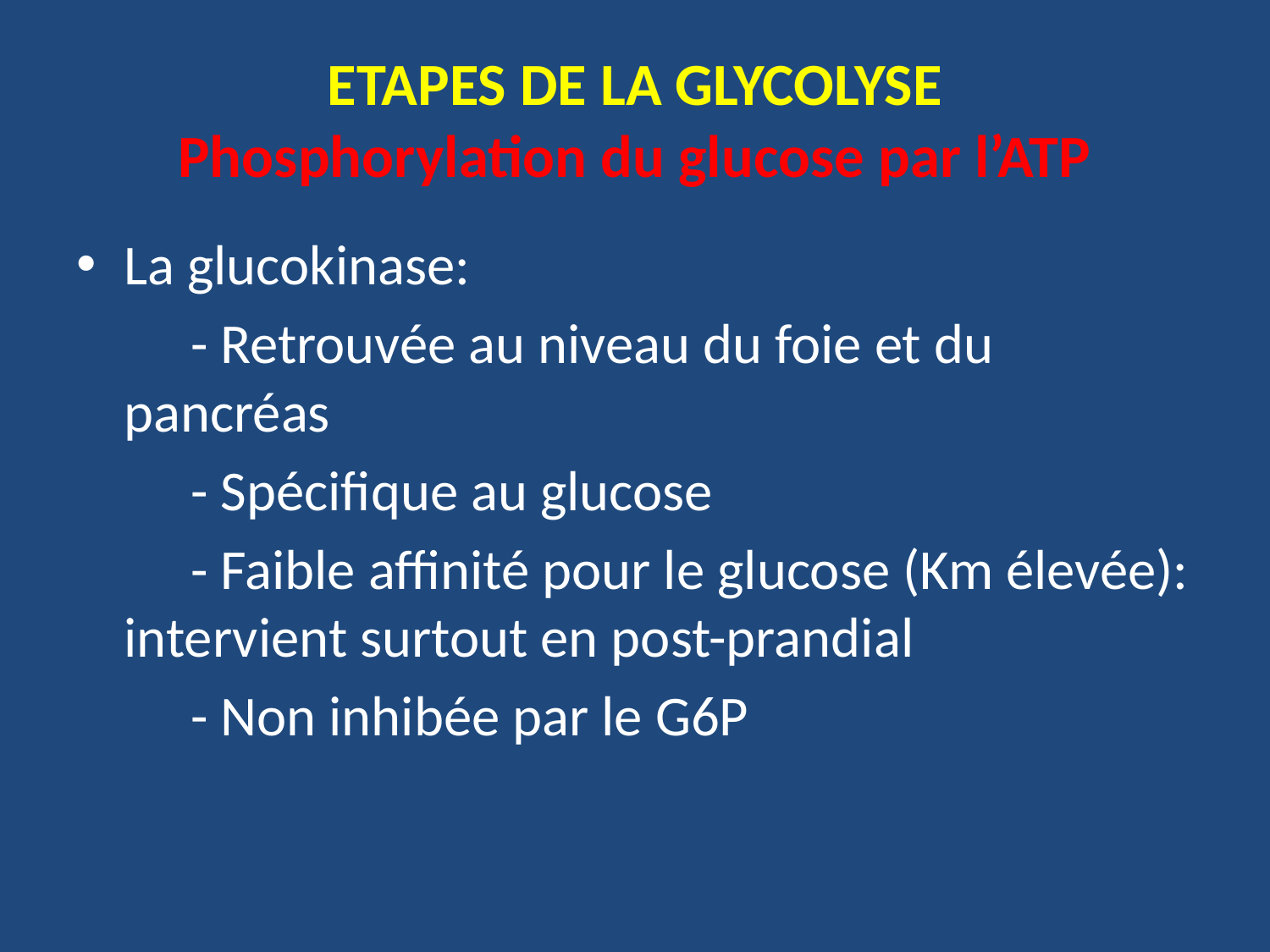

# ETAPES DE LA GLYCOLYSE Phosphorylation du glucose par l’ATP
La glucokinase:
         - Retrouvée au niveau du foie et du pancréas
         - Spécifique au glucose
         - Faible affinité pour le glucose (Km élevée): intervient surtout en post-prandial
         - Non inhibée par le G6P